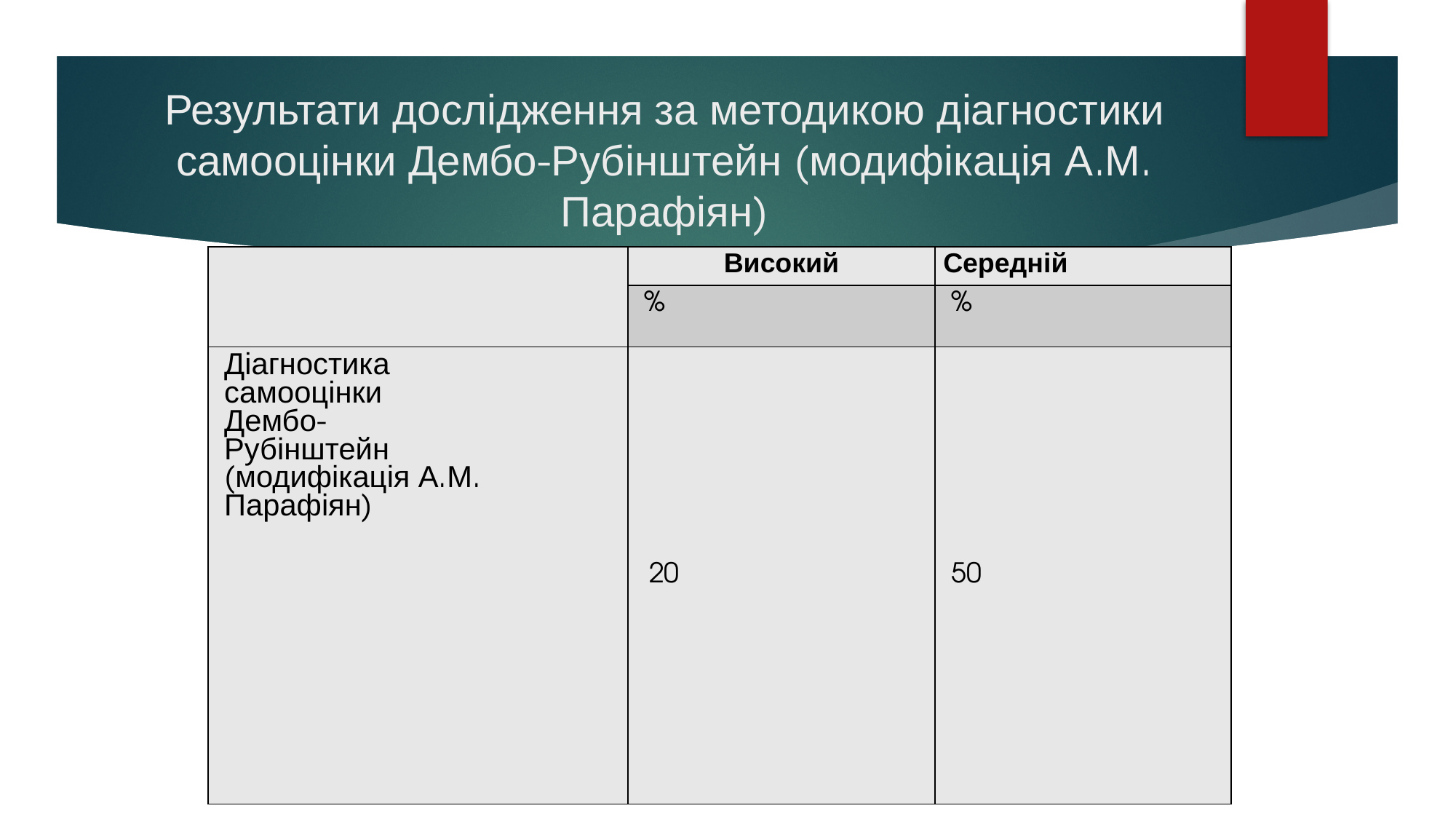

# Результати дослідження за методикою діагностики самооцінки Дембо-Рубінштейн (модифікація А.М. Парафіян)
|  | Високий | Середній |
| --- | --- | --- |
|  | % | % |
| Діагностика самооцінки Дембо-Рубінштейн (модифікація А.М. Парафіян) | 20 | 50 |